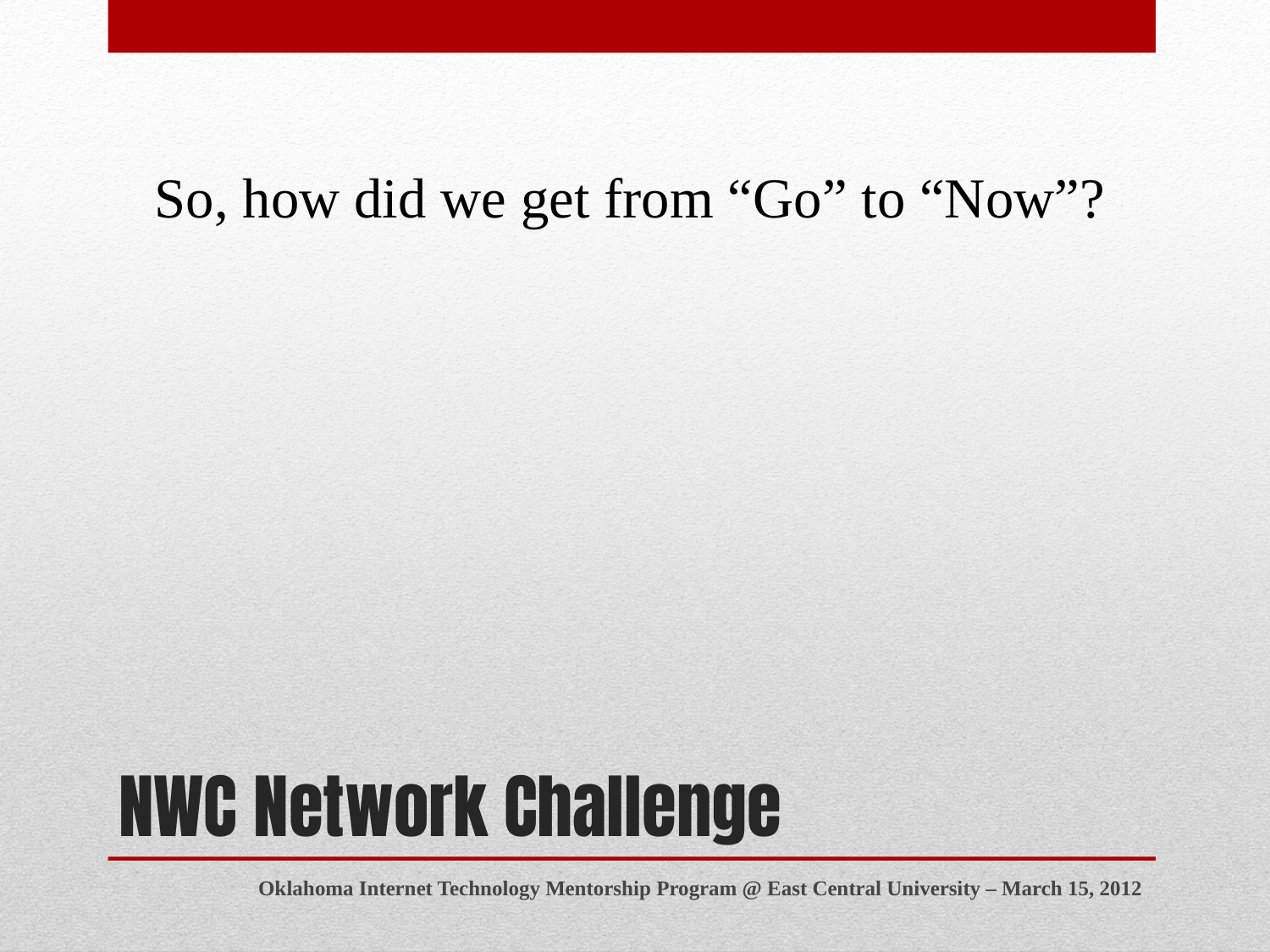

So, how did we get from “Go” to “Now”?
# NWC Network Challenge
Oklahoma Internet Technology Mentorship Program @ East Central University – March 15, 2012